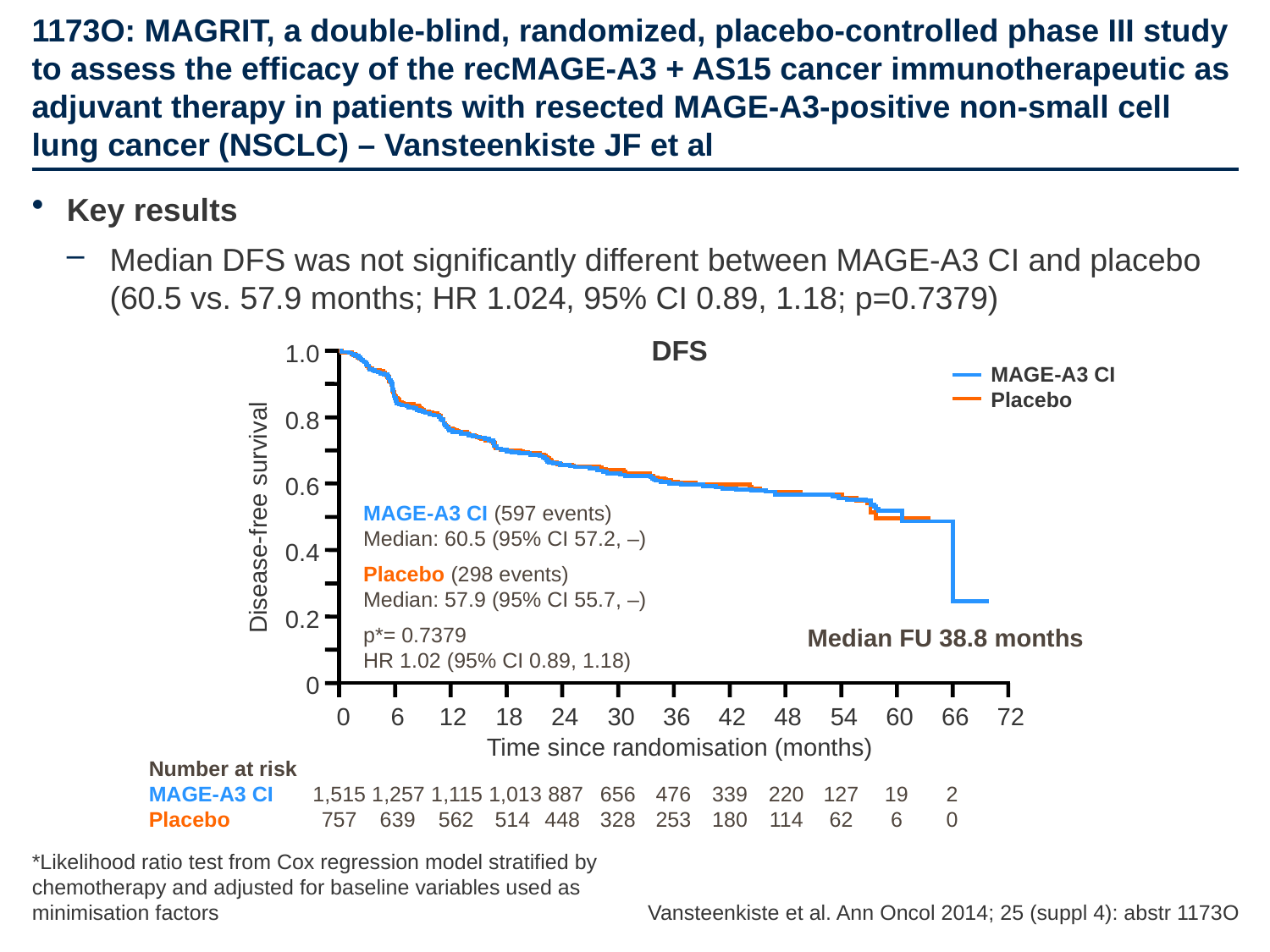

# 1173O: MAGRIT, a double-blind, randomized, placebo-controlled phase III study to assess the efficacy of the recMAGE-A3 + AS15 cancer immunotherapeutic as adjuvant therapy in patients with resected MAGE-A3-positive non-small cell lung cancer (NSCLC) – Vansteenkiste JF et al
Key results
Median DFS was not significantly different between MAGE-A3 CI and placebo (60.5 vs. 57.9 months; HR 1.024, 95% CI 0.89, 1.18; p=0.7379)
DFS
1.0

0.8

0.6

0.4

0.2

0

MAGE-A3 CI
Placebo
MAGE-A3 CI (597 events)
Median: 60.5 (95% CI 57.2, –)
Placebo (298 events)
Median: 57.9 (95% CI 55.7, –)
p*= 0.7379
HR 1.02 (95% CI 0.89, 1.18)
Disease-free survival
Median FU 38.8 months
0	6	12	18	24	30	36	42	48	54	60	66	72
Time since randomisation (months)
Number at risk
MAGE-A3 CI	1,515	 1,257	 1,115	 1,013	 887	656	476	339	220	127	19	2
Placebo	757	 639	  562	  514	448	328	253	180	114	62	6	0
*Likelihood ratio test from Cox regression model stratified by chemotherapy and adjusted for baseline variables used as minimisation factors
Vansteenkiste et al. Ann Oncol 2014; 25 (suppl 4): abstr 1173O